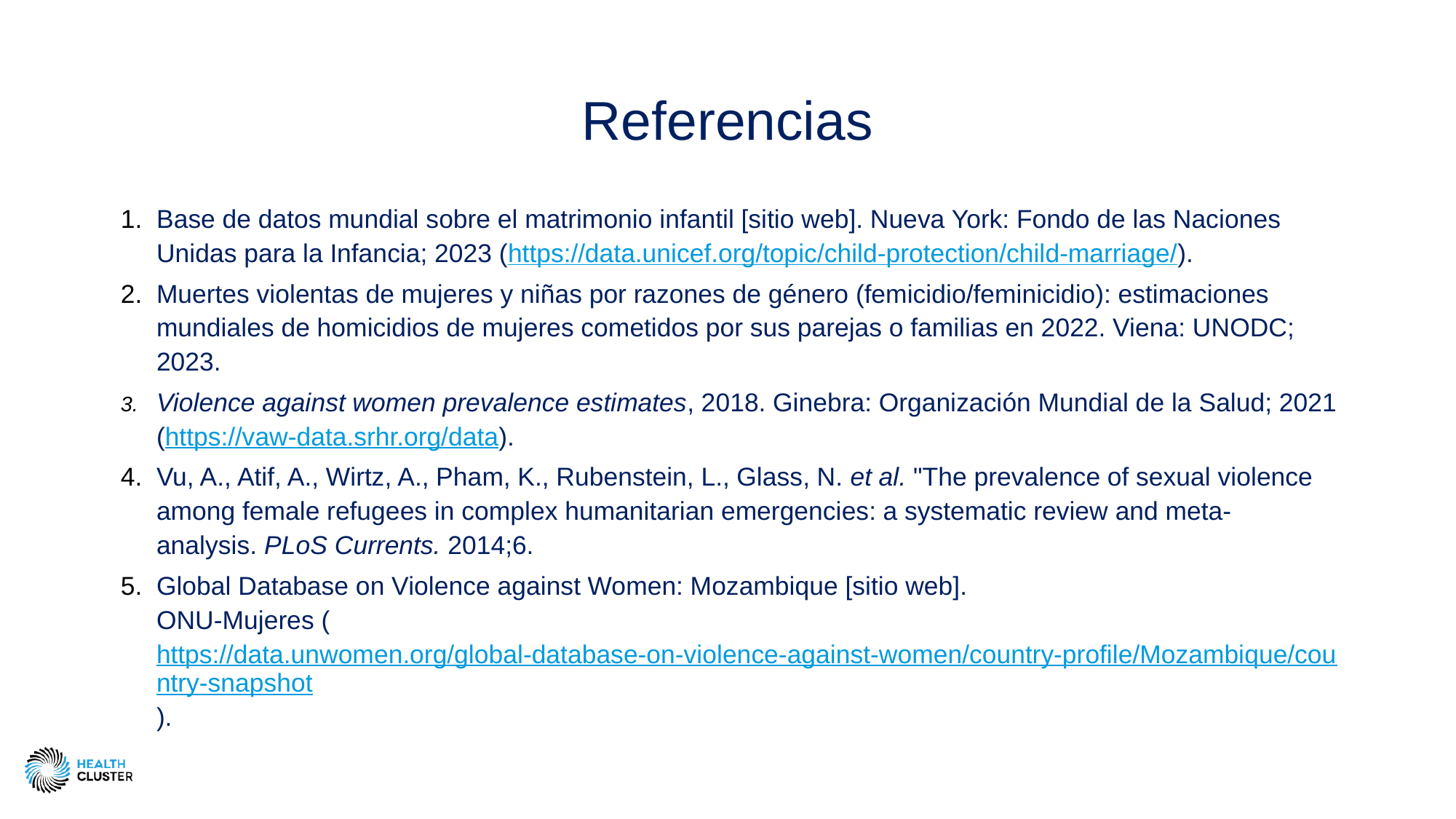

# Referencias
Base de datos mundial sobre el matrimonio infantil [sitio web]. Nueva York: Fondo de las Naciones Unidas para la Infancia; 2023 (https://data.unicef.org/topic/child-protection/child-marriage/).
Muertes violentas de mujeres y niñas por razones de género (femicidio/feminicidio): estimaciones mundiales de homicidios de mujeres cometidos por sus parejas o familias en 2022. Viena: UNODC; 2023.
Violence against women prevalence estimates, 2018. Ginebra: Organización Mundial de la Salud; 2021 (https://vaw-data.srhr.org/data).
Vu, A., Atif, A., Wirtz, A., Pham, K., Rubenstein, L., Glass, N. et al. "The prevalence of sexual violence among female refugees in complex humanitarian emergencies: a systematic review and meta-analysis. PLoS Currents. 2014;6.
Global Database on Violence against Women: Mozambique [sitio web].
ONU-Mujeres (https://data.unwomen.org/global-database-on-violence-against-women/country-profile/Mozambique/country-snapshot).